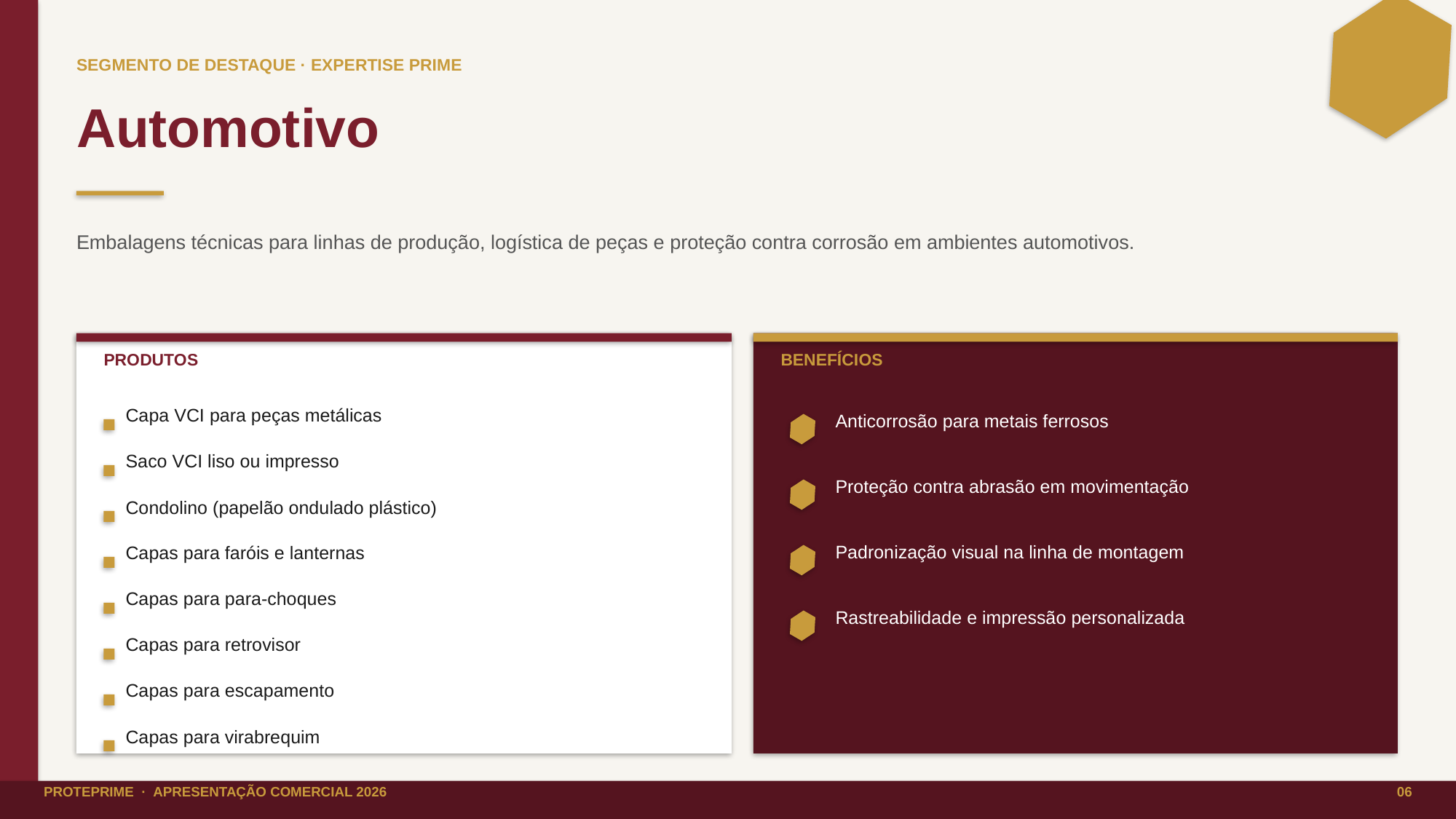

SEGMENTO DE DESTAQUE · EXPERTISE PRIME
Automotivo

Embalagens técnicas para linhas de produção, logística de peças e proteção contra corrosão em ambientes automotivos.

PRODUTOS
BENEFÍCIOS
Capa VCI para peças metálicas
Anticorrosão para metais ferrosos

Saco VCI liso ou impresso

Proteção contra abrasão em movimentação

Condolino (papelão ondulado plástico)

Padronização visual na linha de montagem
Capas para faróis e lanternas

Capas para para-choques

Rastreabilidade e impressão personalizada

Capas para retrovisor

Capas para escapamento

Capas para virabrequim

PROTEPRIME  ·  APRESENTAÇÃO COMERCIAL 2026
06